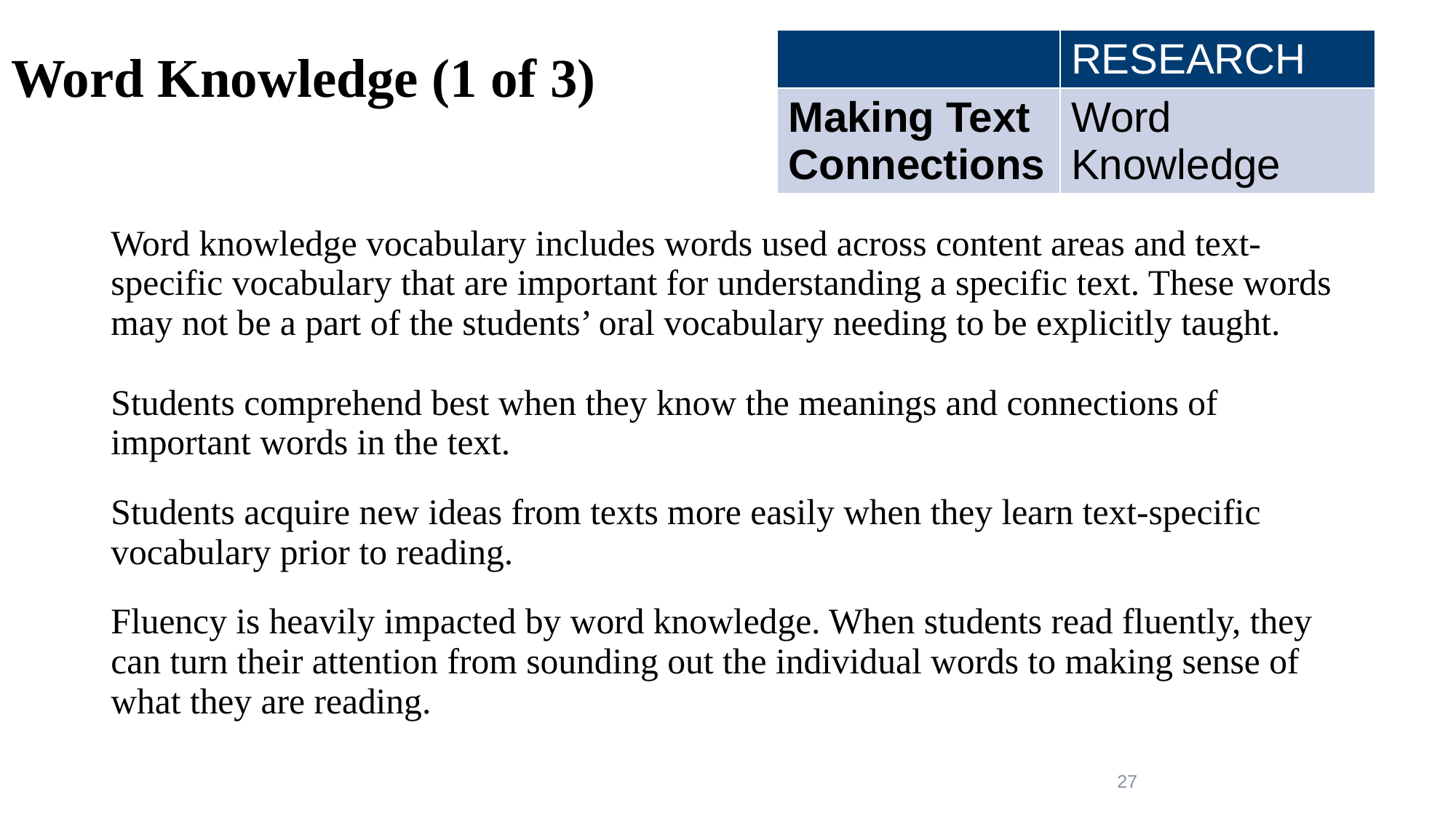

# Word Knowledge (1 of 3)
|  | RESEARCH |
| --- | --- |
| Making Text Connections | Word Knowledge |
Word knowledge vocabulary includes words used across content areas and text-specific vocabulary that are important for understanding a specific text. These words may not be a part of the students’ oral vocabulary needing to be explicitly taught.

Students comprehend best when they know the meanings and connections of important words in the text.

Students acquire new ideas from texts more easily when they learn text-specific vocabulary prior to reading.

Fluency is heavily impacted by word knowledge. When students read fluently, they can turn their attention from sounding out the individual words to making sense of what they are reading.
27